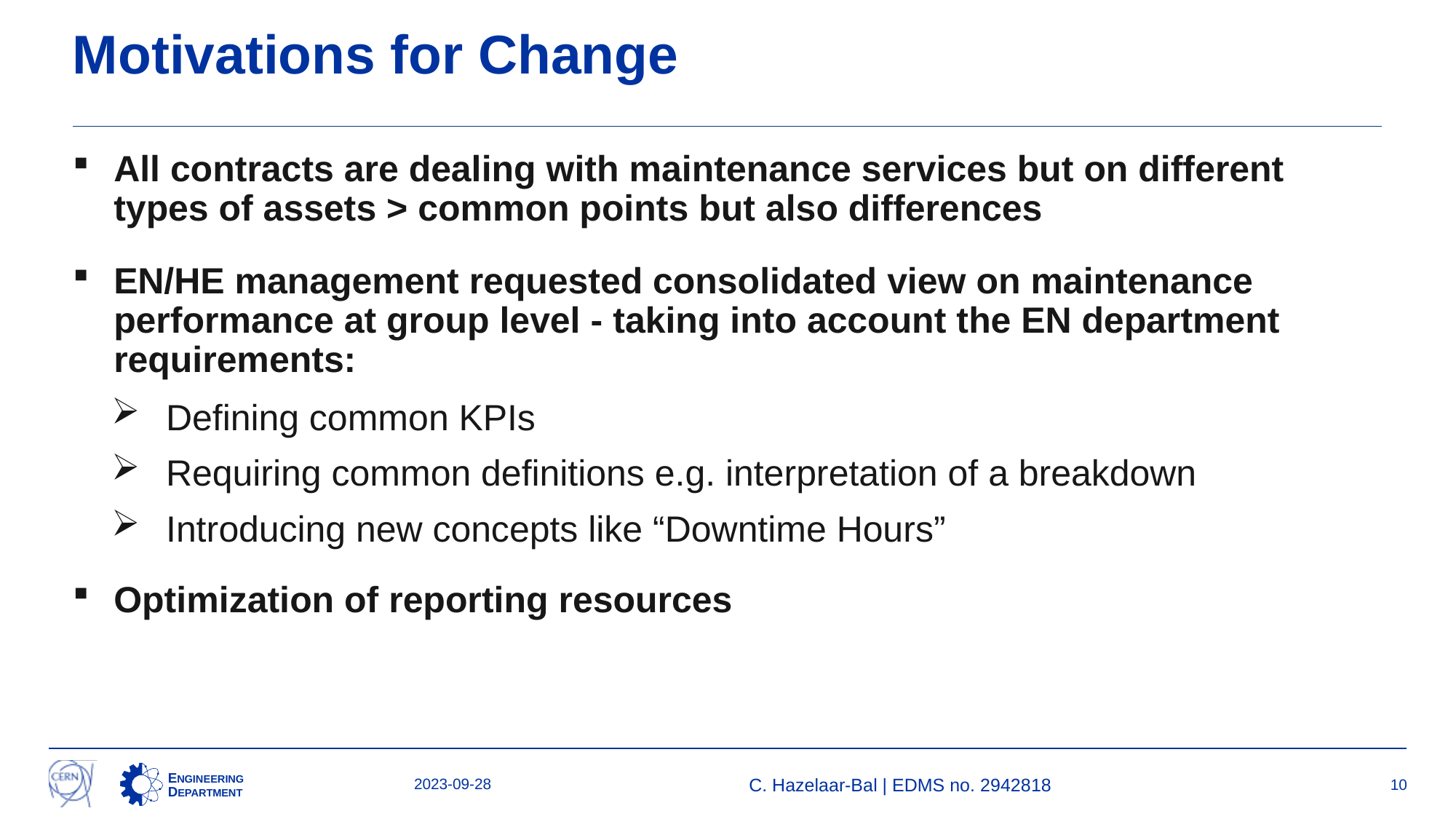

# Motivations for Change
All contracts are dealing with maintenance services but on different types of assets > common points but also differences
EN/HE management requested consolidated view on maintenance performance at group level - taking into account the EN department requirements:
Defining common KPIs
Requiring common definitions e.g. interpretation of a breakdown
Introducing new concepts like “Downtime Hours”
Optimization of reporting resources

2023-09-28
C. Hazelaar-Bal | EDMS no. 2942818
10